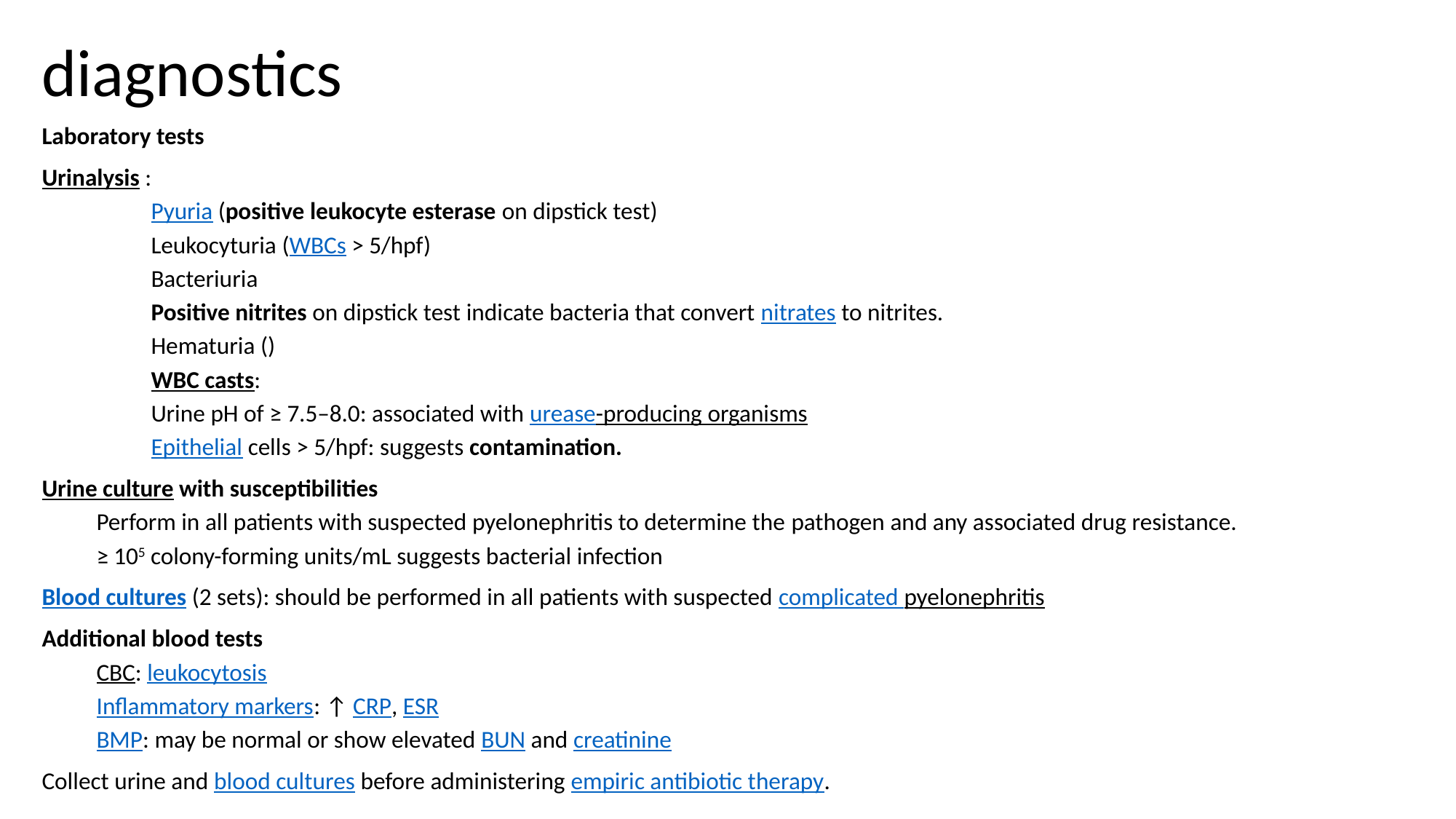

# diagnostics
Laboratory tests
Urinalysis :
Pyuria (positive leukocyte esterase on dipstick test)
Leukocyturia (WBCs > 5/hpf)
Bacteriuria
Positive nitrites on dipstick test indicate bacteria that convert nitrates to nitrites.
Hematuria ()
WBC casts:
Urine pH of ≥ 7.5–8.0: associated with urease-producing organisms
Epithelial cells > 5/hpf: suggests contamination.
Urine culture with susceptibilities
Perform in all patients with suspected pyelonephritis to determine the pathogen and any associated drug resistance.
≥ 105 colony-forming units/mL suggests bacterial infection
Blood cultures (2 sets): should be performed in all patients with suspected complicated pyelonephritis
Additional blood tests
CBC: leukocytosis
Inflammatory markers: ↑ CRP, ESR
BMP: may be normal or show elevated BUN and creatinine
Collect urine and blood cultures before administering empiric antibiotic therapy.